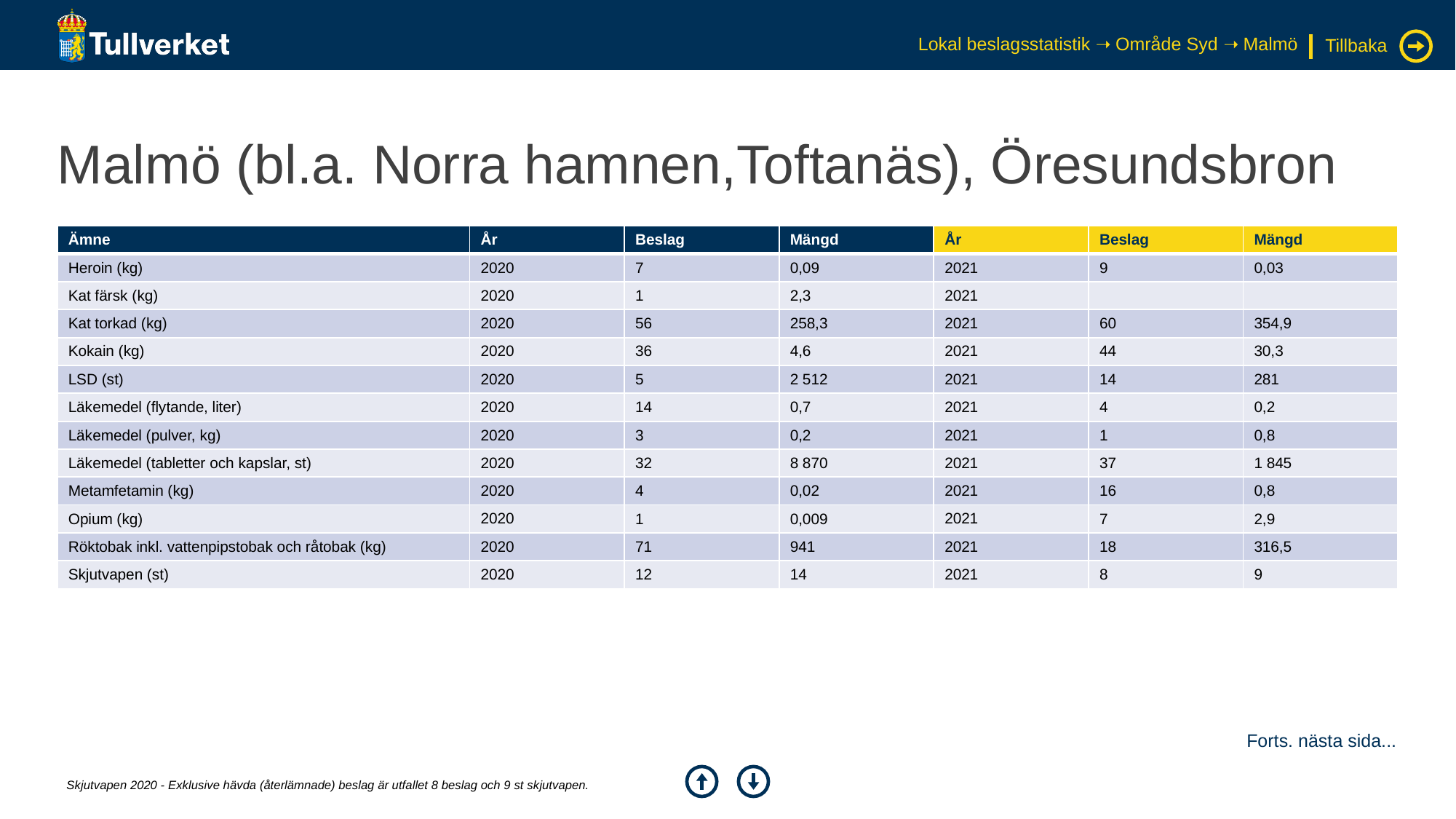

Lokal beslagsstatistik ➝ Område Syd ➝ Malmö
Tillbaka
# Malmö (bl.a. Norra hamnen,Toftanäs), Öresundsbron
| Ämne | År | Beslag | Mängd | År | Beslag | Mängd |
| --- | --- | --- | --- | --- | --- | --- |
| Heroin (kg) | 2020 | 7 | 0,09 | 2021 | 9 | 0,03 |
| Kat färsk (kg) | 2020 | 1 | 2,3 | 2021 |  |  |
| Kat torkad (kg) | 2020 | 56 | 258,3 | 2021 | 60 | 354,9 |
| Kokain (kg) | 2020 | 36 | 4,6 | 2021 | 44 | 30,3 |
| LSD (st) | 2020 | 5 | 2 512 | 2021 | 14 | 281 |
| Läkemedel (flytande, liter) | 2020 | 14 | 0,7 | 2021 | 4 | 0,2 |
| Läkemedel (pulver, kg) | 2020 | 3 | 0,2 | 2021 | 1 | 0,8 |
| Läkemedel (tabletter och kapslar, st) | 2020 | 32 | 8 870 | 2021 | 37 | 1 845 |
| Metamfetamin (kg) | 2020 | 4 | 0,02 | 2021 | 16 | 0,8 |
| Opium (kg) | 2020 | 1 | 0,009 | 2021 | 7 | 2,9 |
| Röktobak inkl. vattenpipstobak och råtobak (kg) | 2020 | 71 | 941 | 2021 | 18 | 316,5 |
| Skjutvapen (st) | 2020 | 12 | 14 | 2021 | 8 | 9 |
Forts. nästa sida...

Skjutvapen 2020 - Exklusive hävda (återlämnade) beslag är utfallet 8 beslag och 9 st skjutvapen.